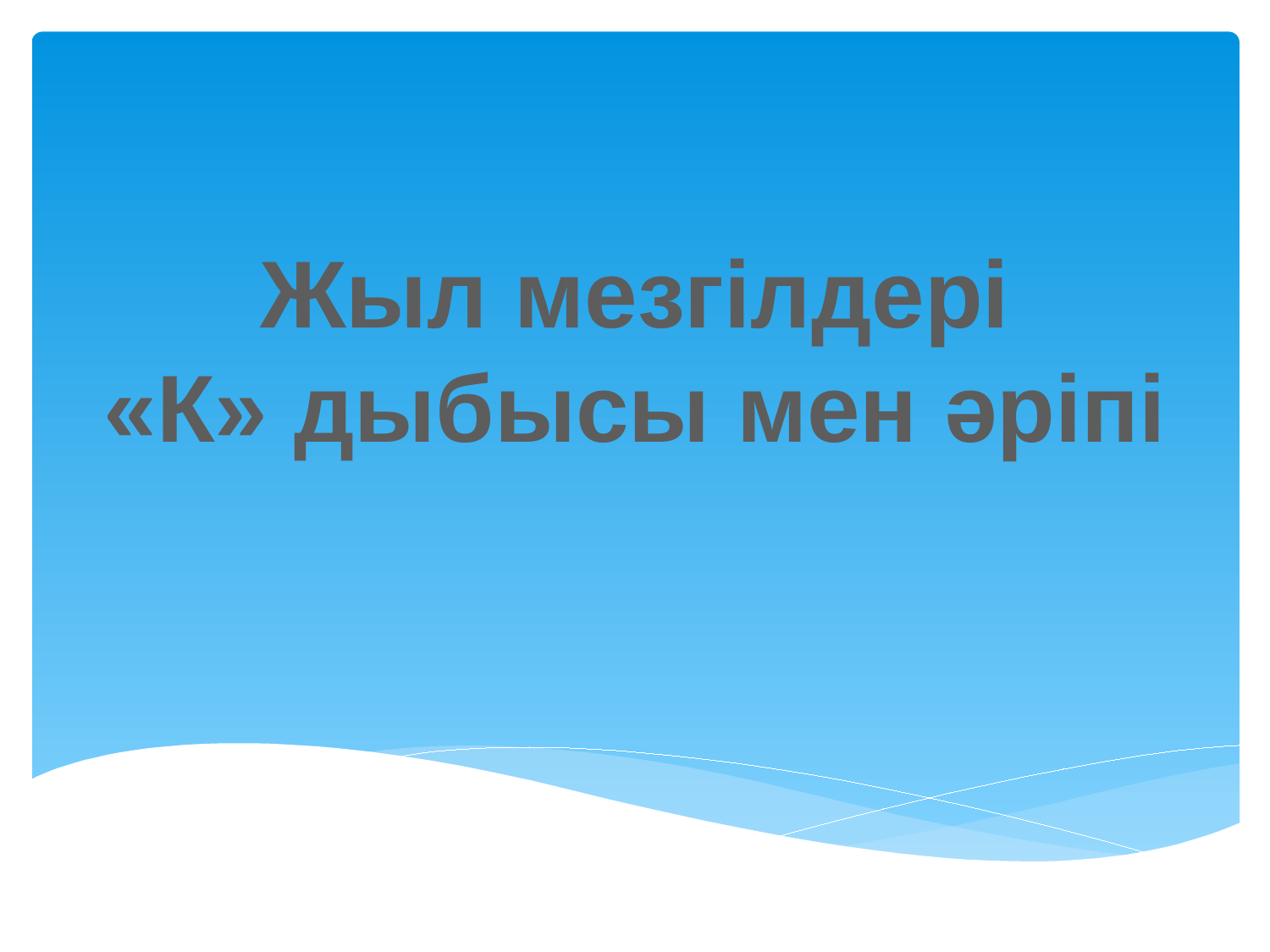

#
Жыл мезгілдері
«К» дыбысы мен әріпі